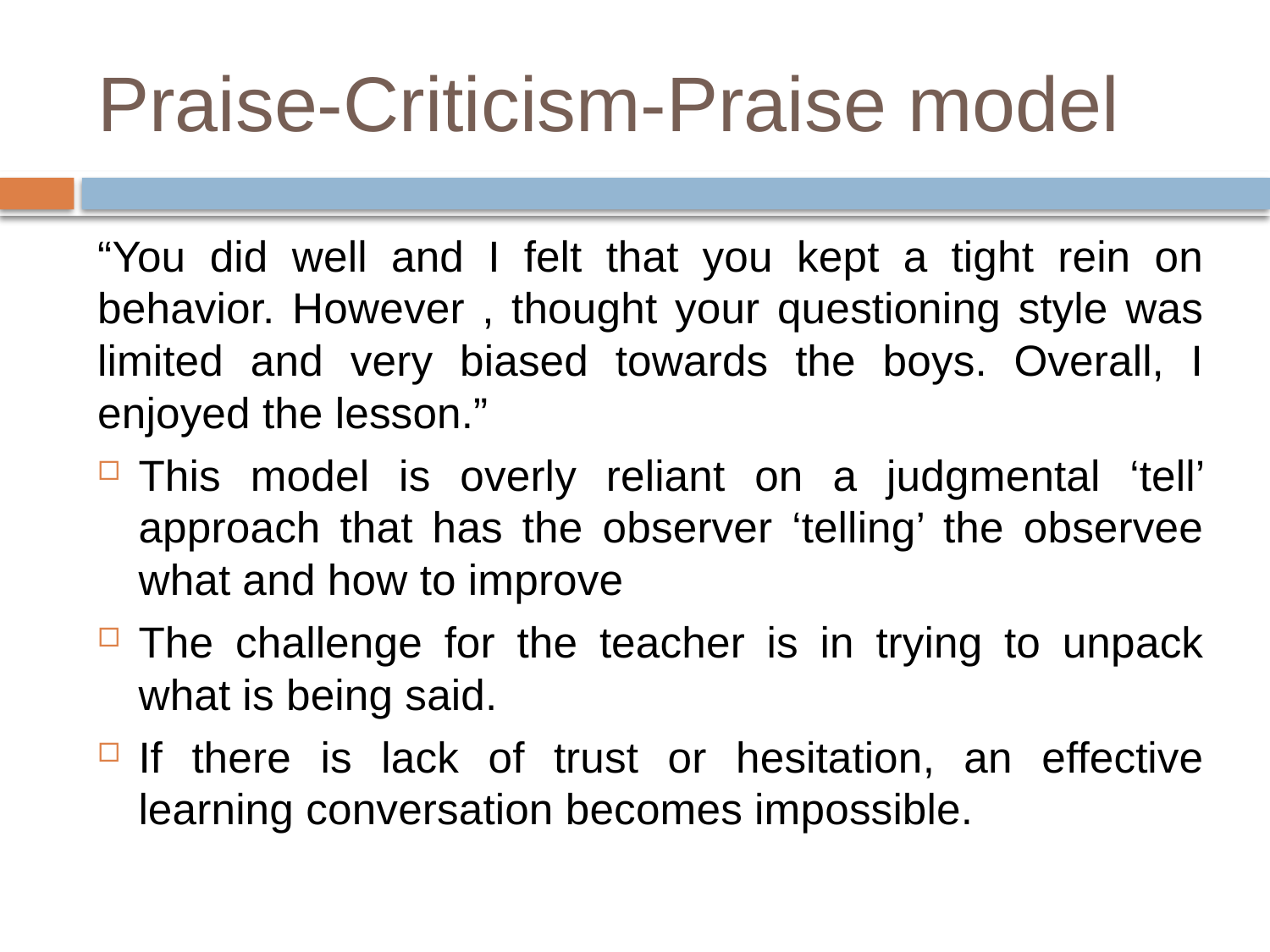

# Praise-Criticism-Praise model
“You did well and I felt that you kept a tight rein on behavior. However , thought your questioning style was limited and very biased towards the boys. Overall, I enjoyed the lesson.”
This model is overly reliant on a judgmental ‘tell’ approach that has the observer ‘telling’ the observee what and how to improve
The challenge for the teacher is in trying to unpack what is being said.
If there is lack of trust or hesitation, an effective learning conversation becomes impossible.